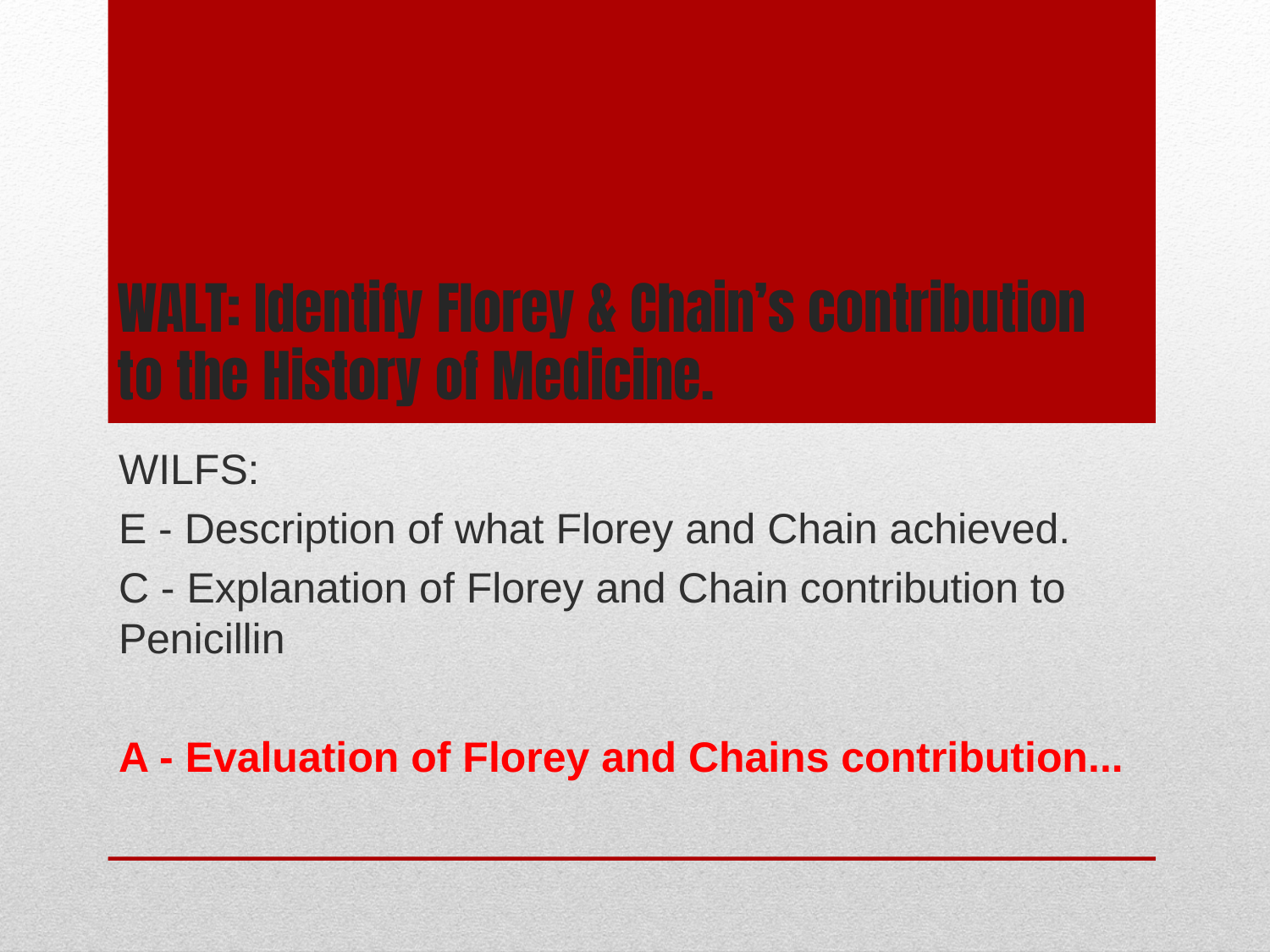

# WALT: Identify Florey & Chain’s contribution to the History of Medicine.
WILFS:
E - Description of what Florey and Chain achieved.
C - Explanation of Florey and Chain contribution to Penicillin

A - Evaluation of Florey and Chains contribution...